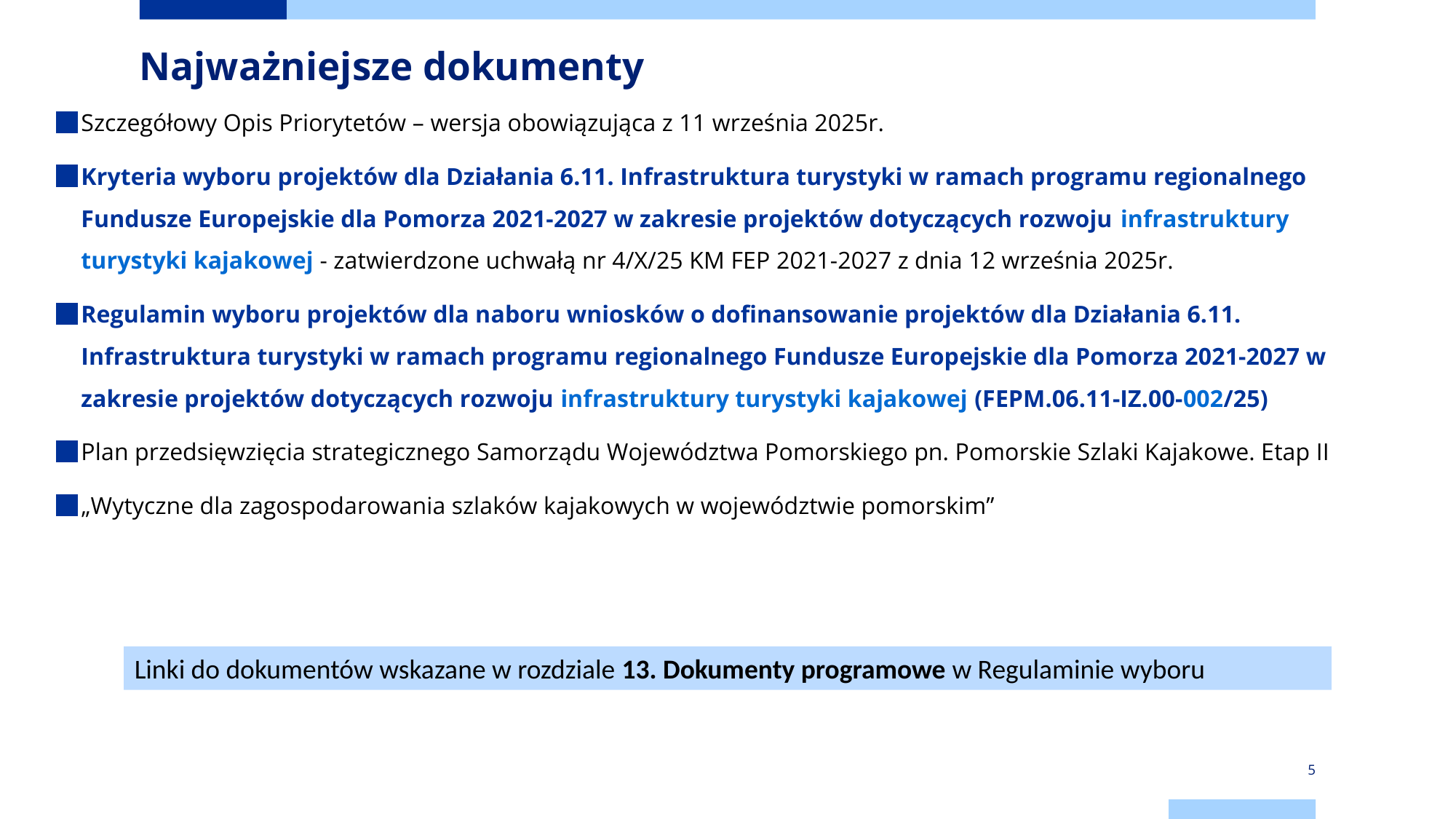

# Najważniejsze dokumenty
Szczegółowy Opis Priorytetów – wersja obowiązująca z 11 września 2025r.
Kryteria wyboru projektów dla Działania 6.11. Infrastruktura turystyki w ramach programu regionalnego Fundusze Europejskie dla Pomorza 2021-2027 w zakresie projektów dotyczących rozwoju infrastruktury turystyki kajakowej - zatwierdzone uchwałą nr 4/X/25 KM FEP 2021-2027 z dnia 12 września 2025r.
Regulamin wyboru projektów dla naboru wniosków o dofinansowanie projektów dla Działania 6.11. Infrastruktura turystyki w ramach programu regionalnego Fundusze Europejskie dla Pomorza 2021-2027 w zakresie projektów dotyczących rozwoju infrastruktury turystyki kajakowej (FEPM.06.11-IZ.00-002/25)
Plan przedsięwzięcia strategicznego Samorządu Województwa Pomorskiego pn. Pomorskie Szlaki Kajakowe. Etap II
„Wytyczne dla zagospodarowania szlaków kajakowych w województwie pomorskim”
Linki do dokumentów wskazane w rozdziale 13. Dokumenty programowe w Regulaminie wyboru
5